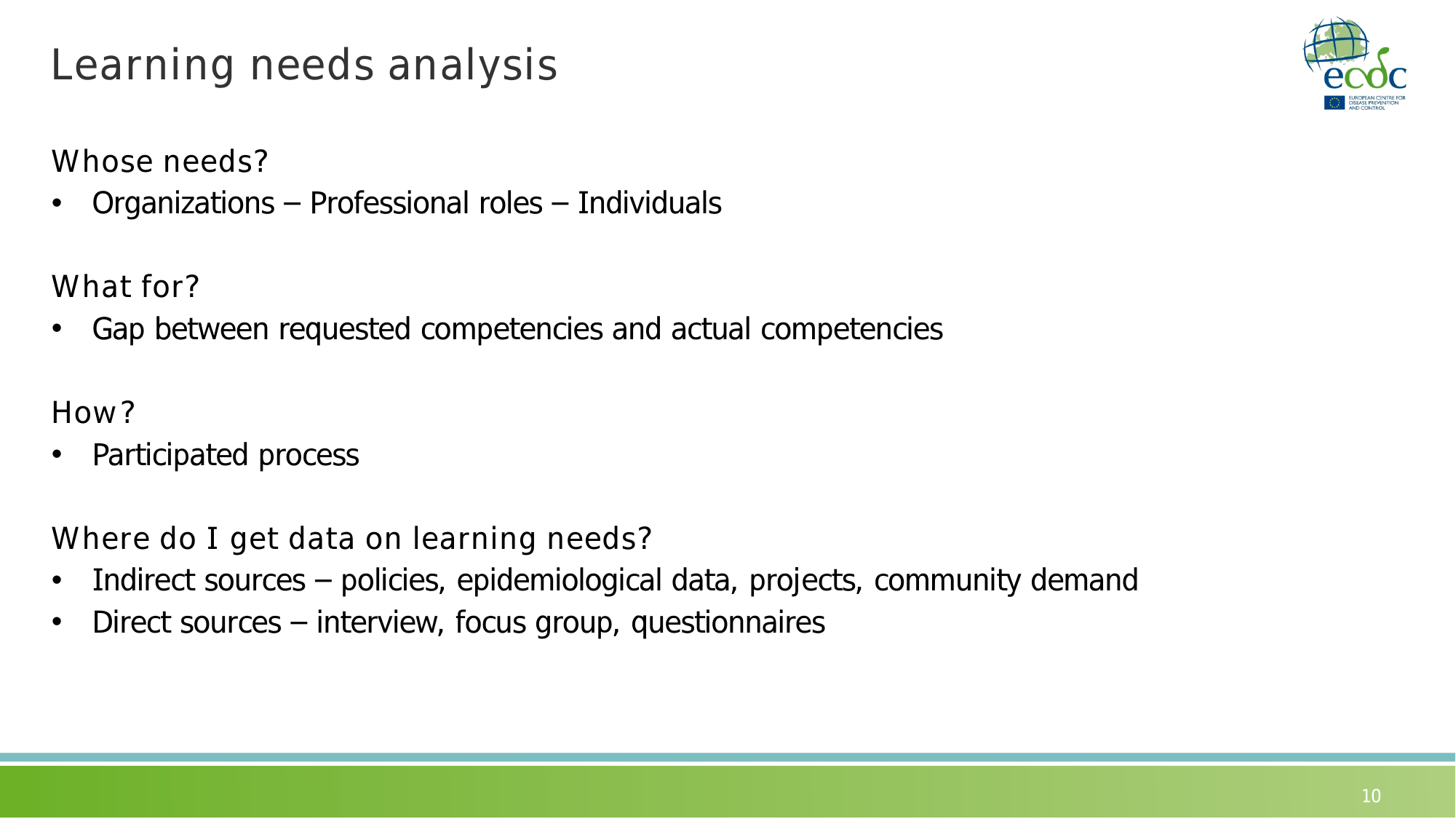

# Learning needs analysis
Whose needs?
Organizations – Professional roles – Individuals

What for?
Gap between requested competencies and actual competencies

How?
Participated process

Where do I get data on learning needs?
Indirect sources – policies, epidemiological data, projects, community demand
Direct sources – interview, focus group, questionnaires
10